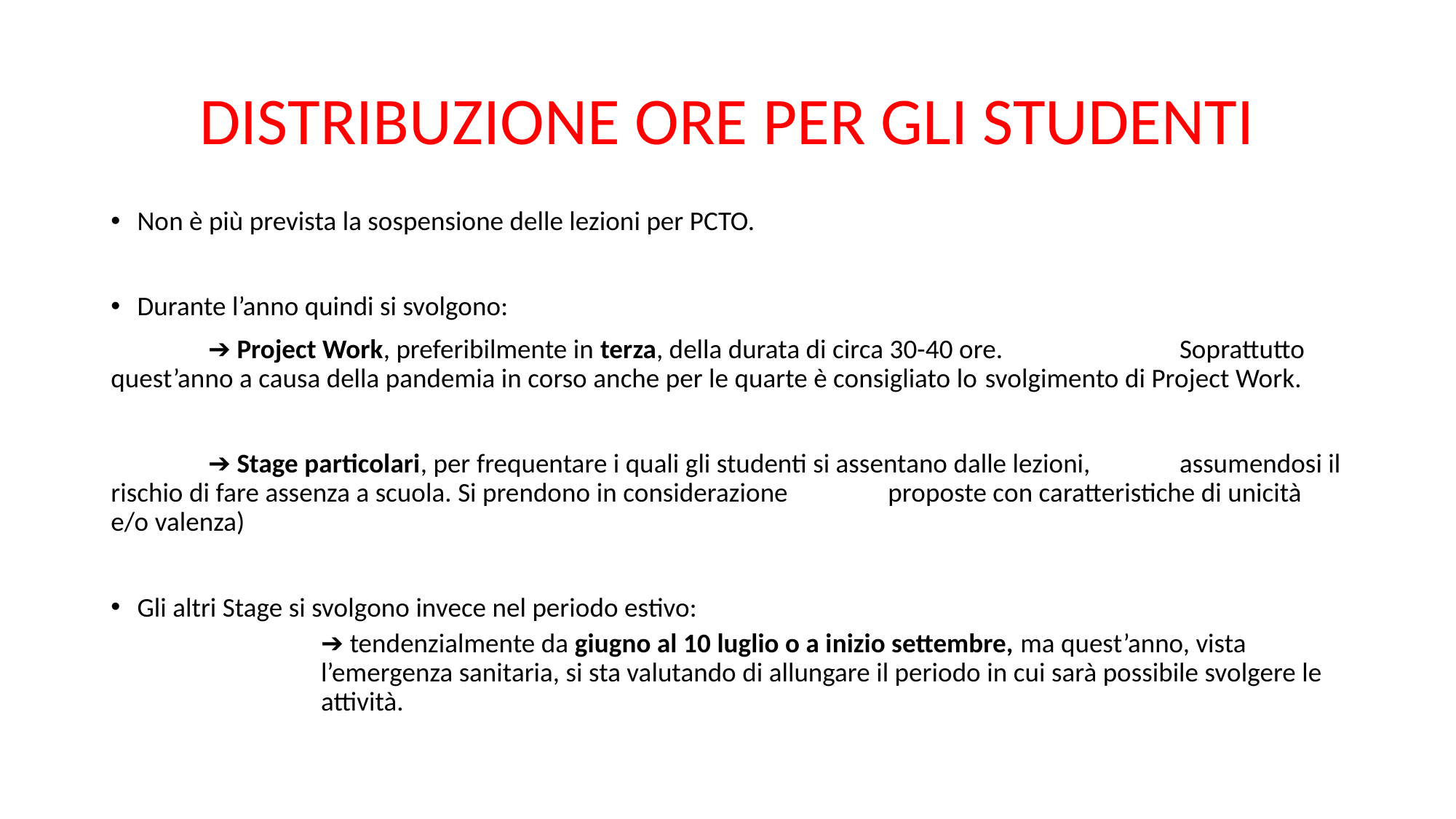

# DISTRIBUZIONE ORE PER GLI STUDENTI
Non è più prevista la sospensione delle lezioni per PCTO.

Durante l’anno quindi si svolgono:
		➔ Project Work, preferibilmente in terza, della durata di circa 30-40 ore. 			Soprattutto quest’anno a causa della pandemia in corso anche per le quarte è consigliato lo 	svolgimento di Project Work.

		➔ Stage particolari, per frequentare i quali gli studenti si assentano dalle lezioni, 		assumendosi il rischio di fare assenza a scuola. Si prendono in considerazione 			proposte con caratteristiche di unicità e/o valenza)

Gli altri Stage si svolgono invece nel periodo estivo:
➔ tendenzialmente da giugno al 10 luglio o a inizio settembre, ma quest’anno, vista l’emergenza sanitaria, si sta valutando di allungare il periodo in cui sarà possibile svolgere le attività.